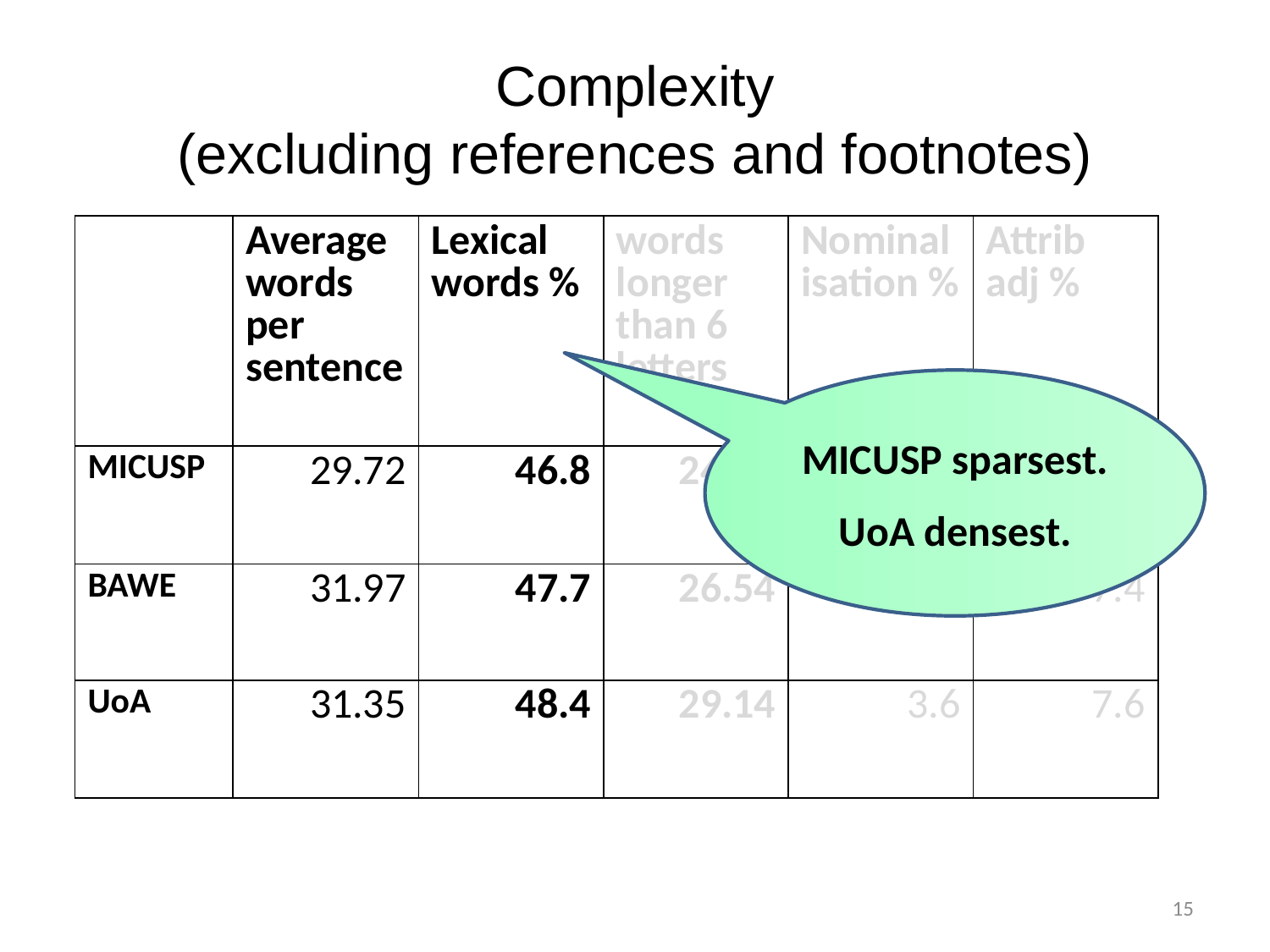

# Complexity (excluding references and footnotes)
|  | Average words per sentence | Lexical words % | words longer than 6 letters | Nominalisation % | Attrib adj % |
| --- | --- | --- | --- | --- | --- |
| MICUSP | 29.72 | 46.8 | 24.15 | 2.9 | 6.3 |
| BAWE | 31.97 | 47.7 | 26.54 | 3.2 | 7.4 |
| UoA | 31.35 | 48.4 | 29.14 | 3.6 | 7.6 |
MICUSP sparsest.

UoA densest.
15